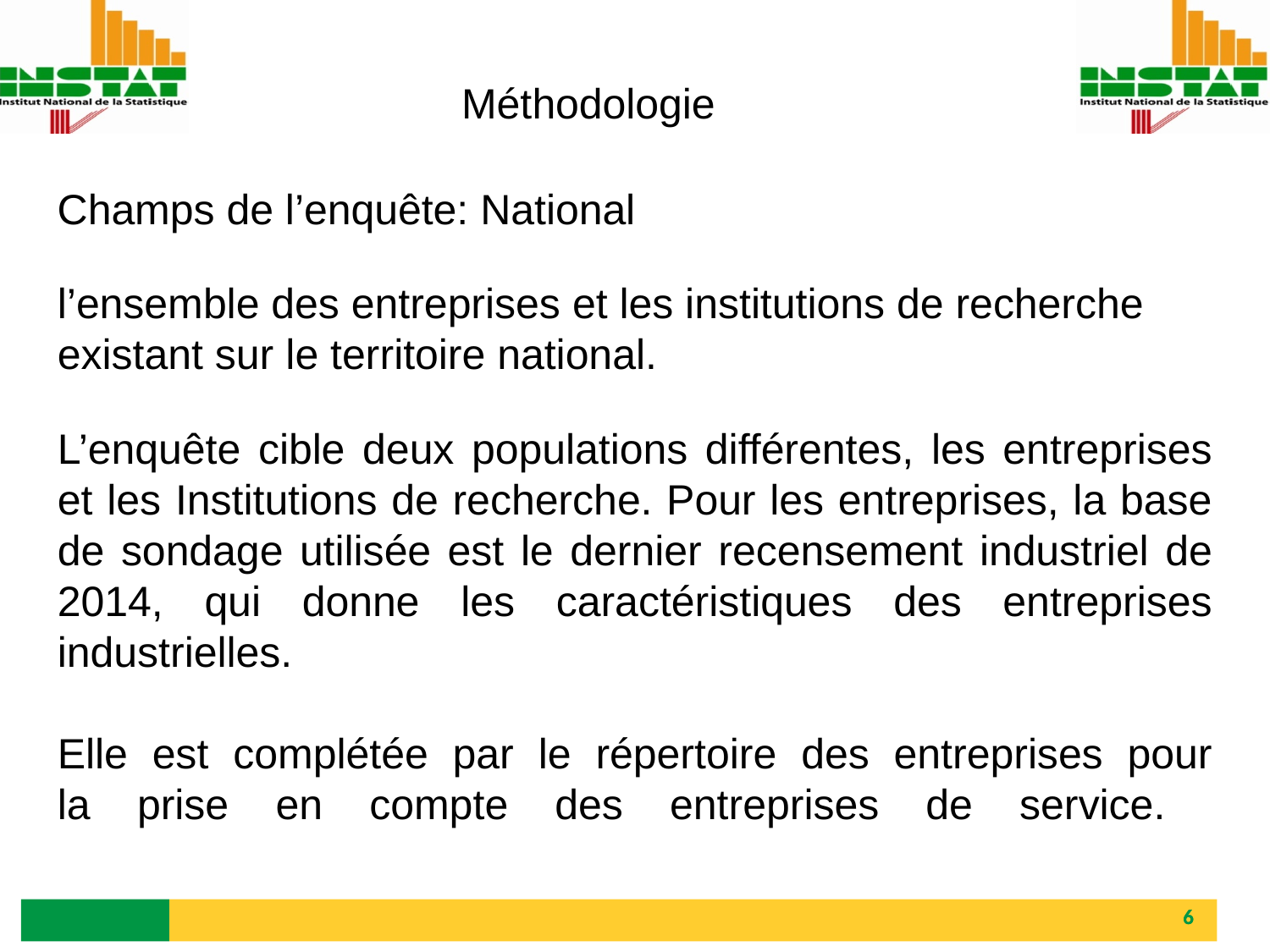

Méthodologie

Champs de l’enquête: National
l’ensemble des entreprises et les institutions de recherche existant sur le territoire national.
L’enquête cible deux populations différentes, les entreprises et les Institutions de recherche. Pour les entreprises, la base de sondage utilisée est le dernier recensement industriel de 2014, qui donne les caractéristiques des entreprises industrielles.

Elle est complétée par le répertoire des entreprises pour
la prise en compte des entreprises de service.